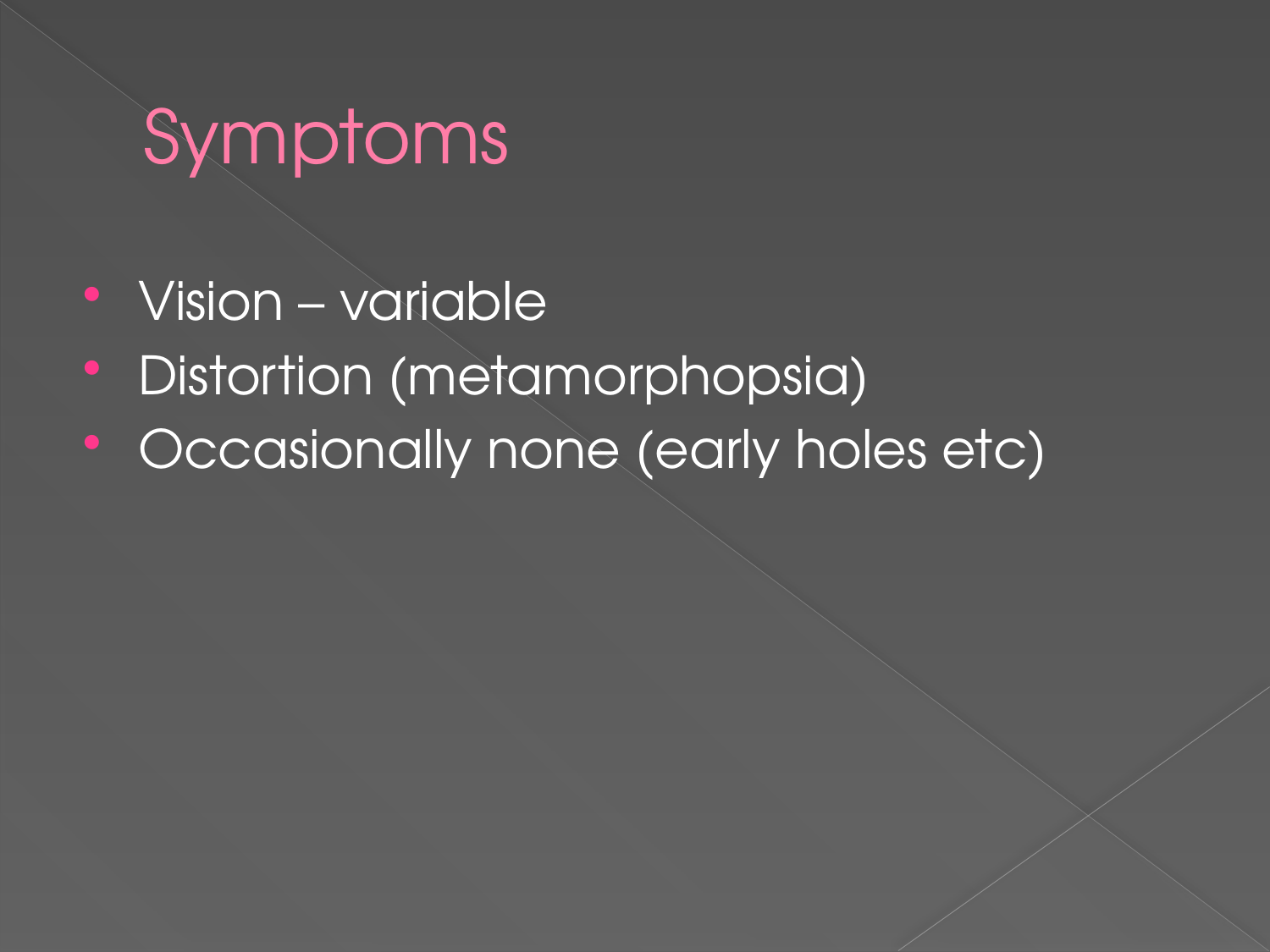

# Symptoms
Vision – variable
Distortion (metamorphopsia)
Occasionally none (early holes etc)